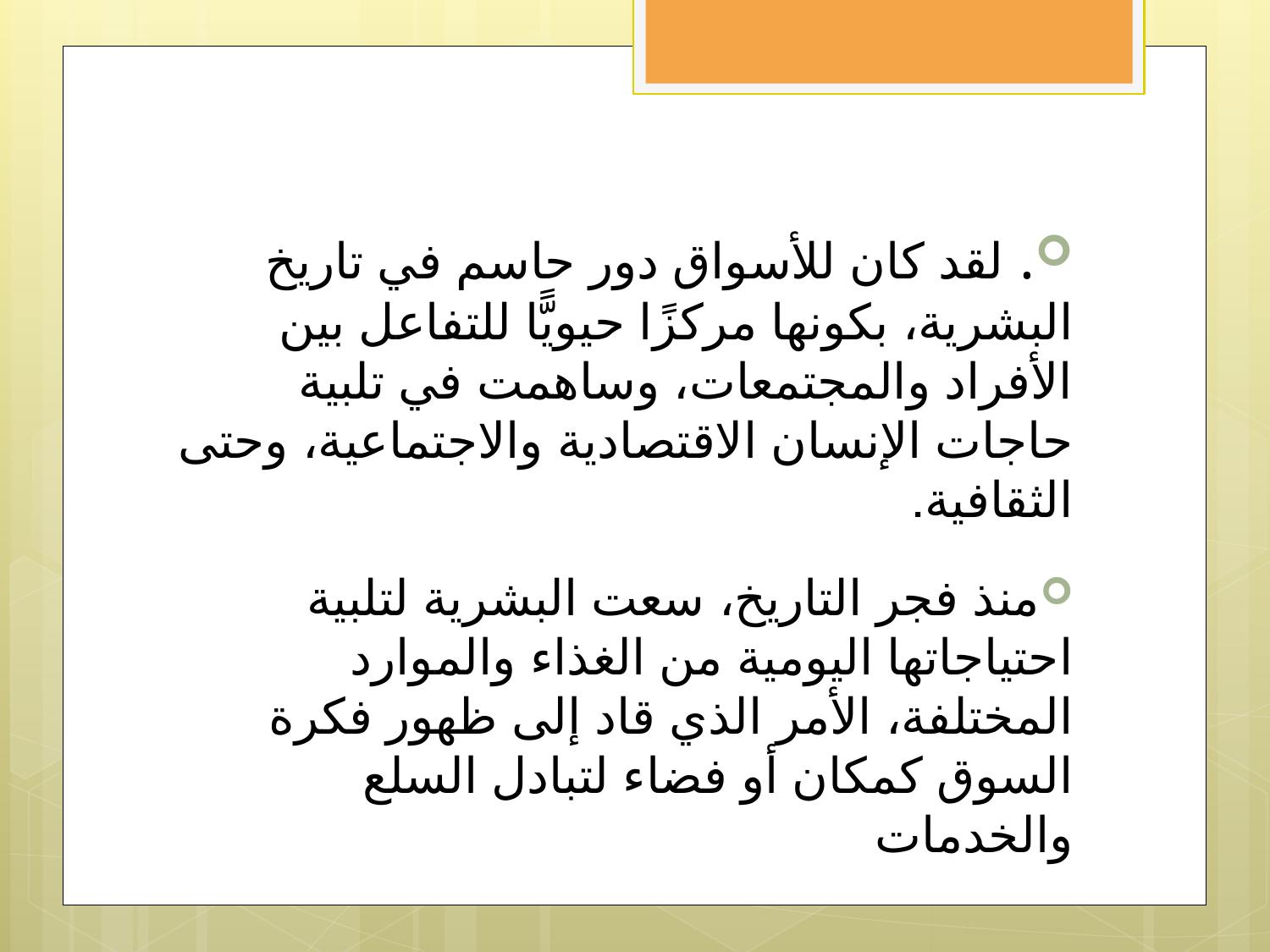

. لقد كان للأسواق دور حاسم في تاريخ البشرية، بكونها مركزًا حيويًّا للتفاعل بين الأفراد والمجتمعات، وساهمت في تلبية حاجات الإنسان الاقتصادية والاجتماعية، وحتى الثقافية.
منذ فجر التاريخ، سعت البشرية لتلبية احتياجاتها اليومية من الغذاء والموارد المختلفة، الأمر الذي قاد إلى ظهور فكرة السوق كمكان أو فضاء لتبادل السلع والخدمات